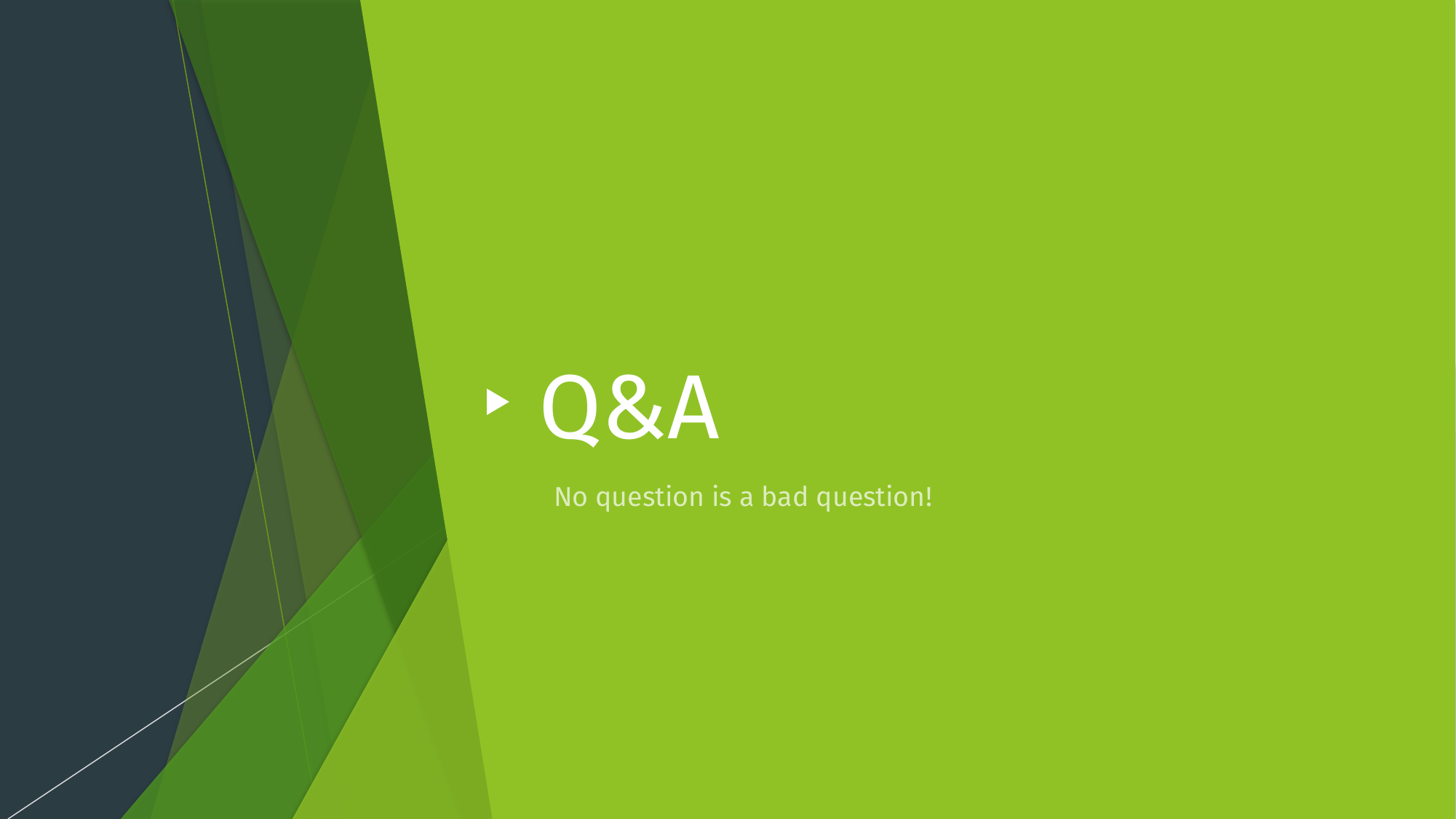

# Q&A

No question is a bad question!